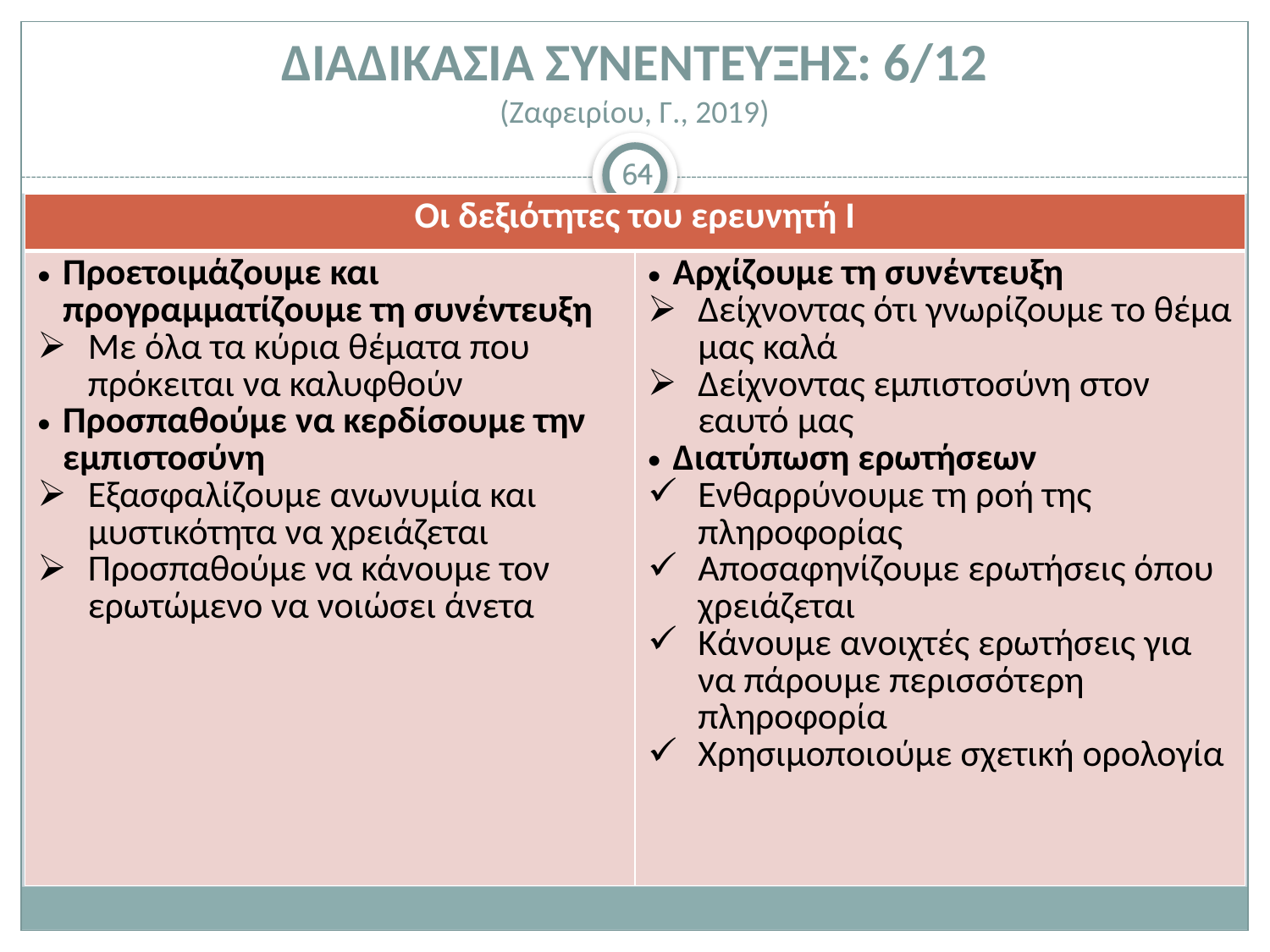

# ΔΙΑΔΙΚΑΣΙΑ ΣΥΝΕΝΤΕΥΞΗΣ: 6/12 (Ζαφειρίου, Γ., 2019)
64
| Οι δεξιότητες του ερευνητή Ι |  |
| --- | --- |
| Προετοιμάζουμε και προγραμματίζουμε τη συνέντευξη Με όλα τα κύρια θέματα που πρόκειται να καλυφθούν Προσπαθούμε να κερδίσουμε την εμπιστοσύνη Εξασφαλίζουμε ανωνυμία και μυστικότητα να χρειάζεται Προσπαθούμε να κάνουμε τον ερωτώμενο να νοιώσει άνετα | Αρχίζουμε τη συνέντευξη Δείχνοντας ότι γνωρίζουμε το θέμα μας καλά Δείχνοντας εμπιστοσύνη στον εαυτό μας Διατύπωση ερωτήσεων Ενθαρρύνουμε τη ροή της πληροφορίας Αποσαφηνίζουμε ερωτήσεις όπου χρειάζεται Κάνουμε ανοιχτές ερωτήσεις για να πάρουμε περισσότερη πληροφορία Χρησιμοποιούμε σχετική ορολογία |